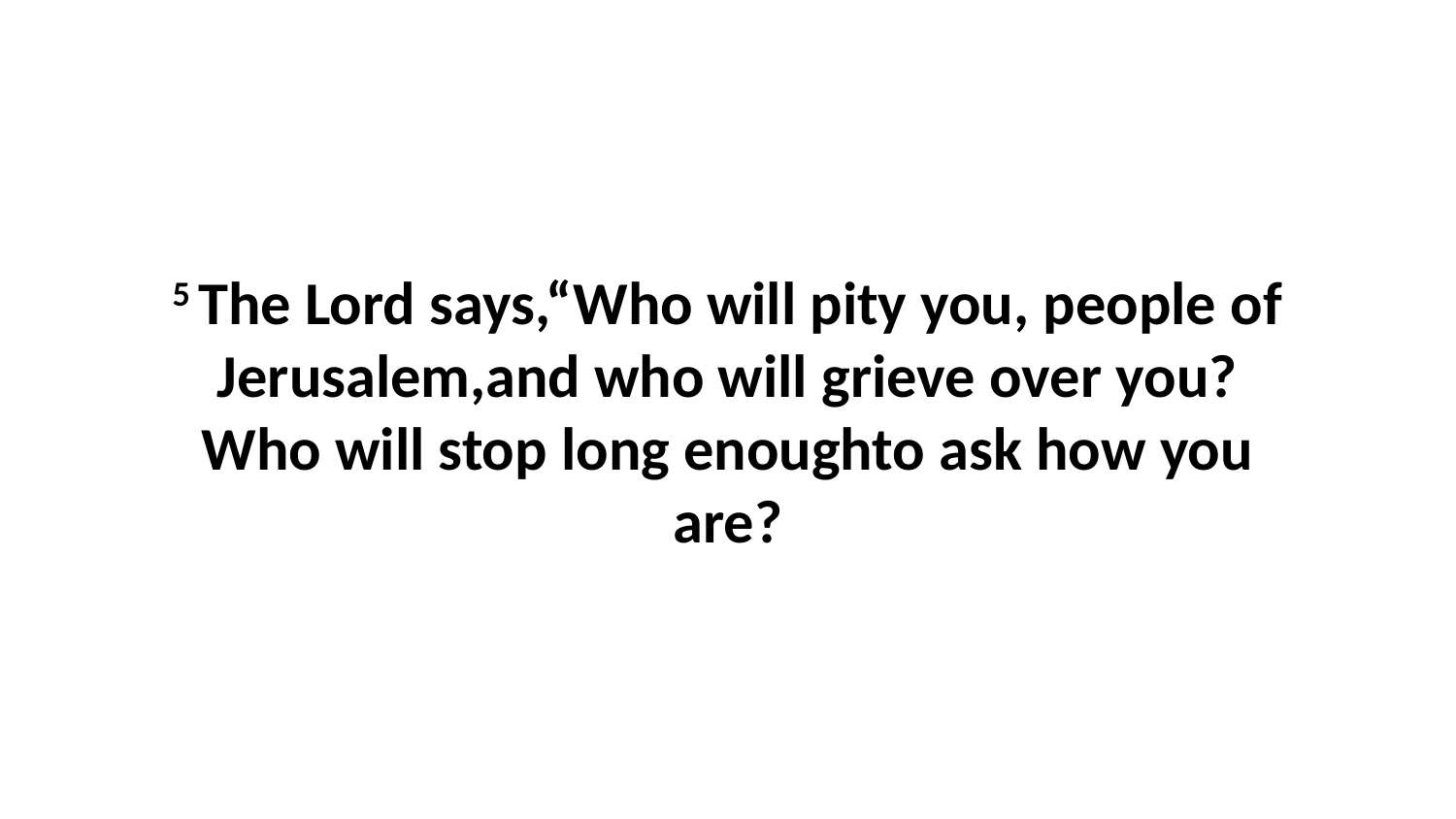

5 The Lord says,“Who will pity you, people of Jerusalem,and who will grieve over you?Who will stop long enoughto ask how you are?